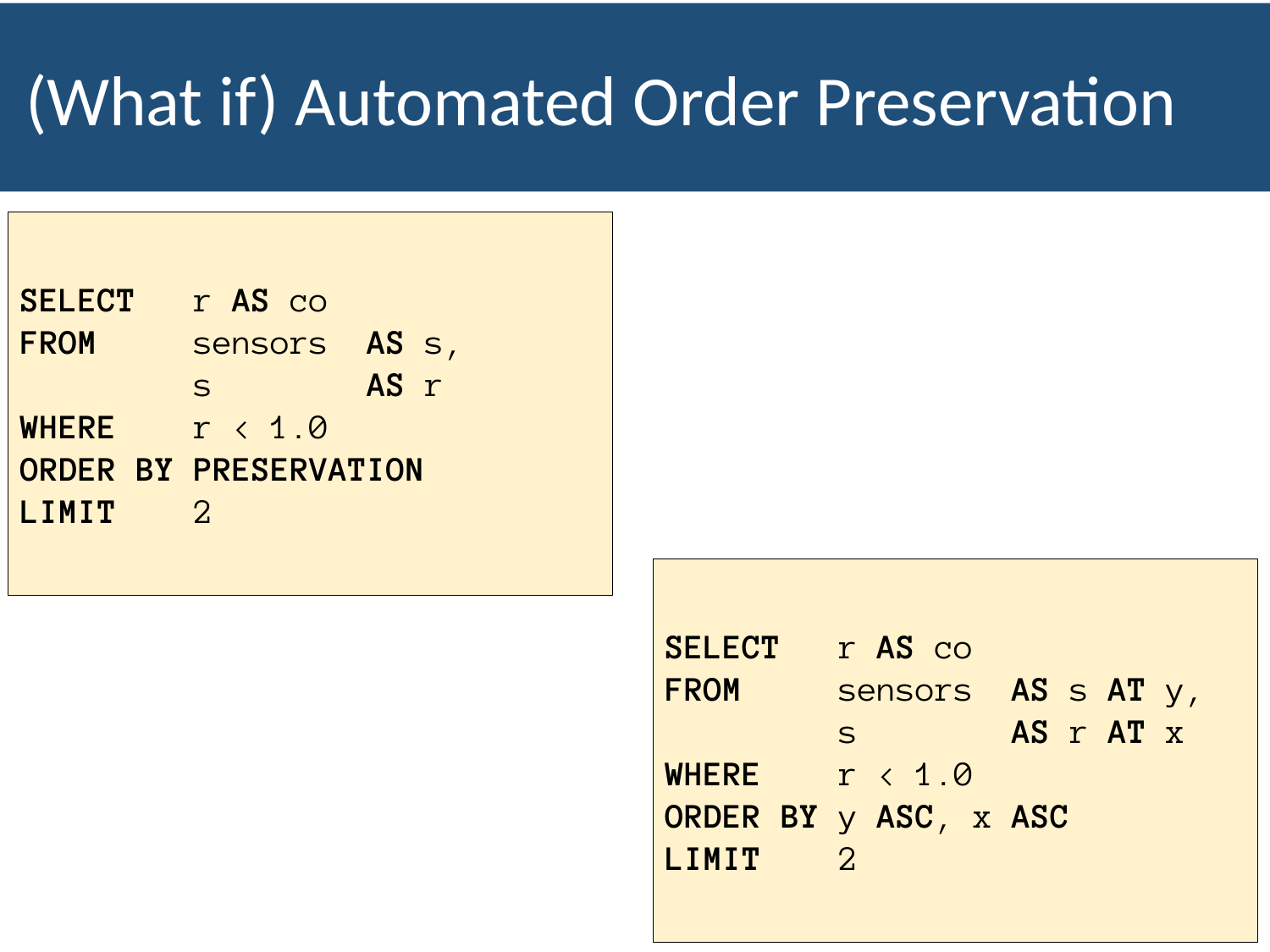

(What if) Automated Order Preservation
SELECT   r AS co
FROM     sensors  AS s,
         s        AS r
WHERE    r < 1.0
ORDER BY PRESERVATION
LIMIT    2
SELECT   r AS co
FROM     sensors  AS s AT y,
         s        AS r AT x
WHERE    r < 1.0
ORDER BY y ASC, x ASC
LIMIT    2